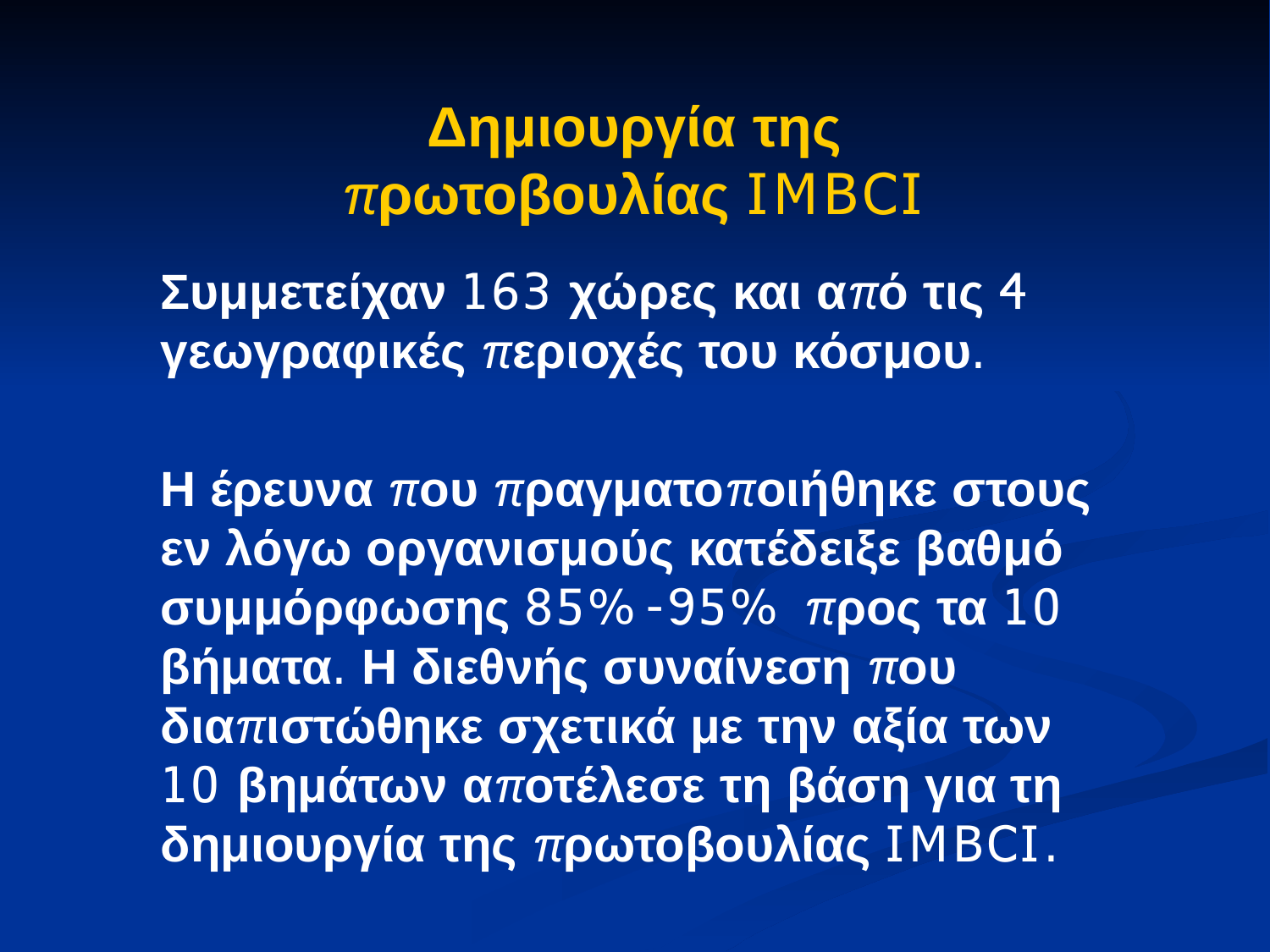

Δημιουργία της πρωτοβουλίας IMBCI
Συμμετείχαν 163 χώρες και από τις 4 γεωγραφικές περιοχές του κόσμου.

Η έρευνα που πραγματοποιήθηκε στους εν λόγω οργανισμούς κατέδειξε βαθμό συμμόρφωσης 85%-95% προς τα 10 βήματα. Η διεθνής συναίνεση που διαπιστώθηκε σχετικά με την αξία των 10 βημάτων αποτέλεσε τη βάση για τη δημιουργία της πρωτοβουλίας IMBCI.